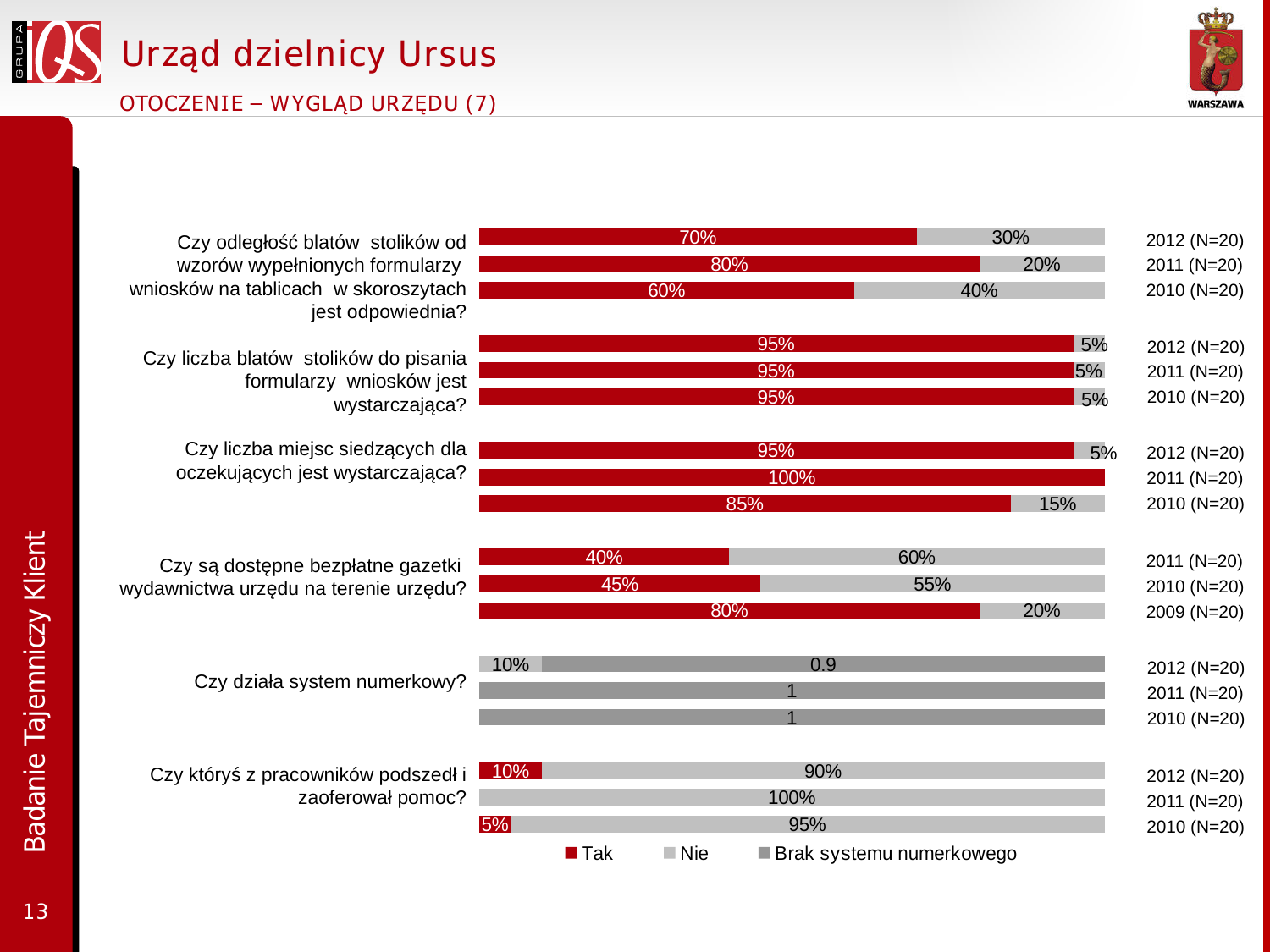

# Urząd dzielnicy Ursus
OTOCZENIE – WYGLĄD URZĘDU (7)

### Chart

| Category | Tak | Nie | Brak systemu numerkowego |
|---|---|---|---|
|  | 0.7000000000000003 | 0.30000000000000016 | None |
| Czy odległość blatów  stolików od wzorów wypełnionych formularzy  wniosków na tablicach  w skoroszytach jest odpowiednia? | 0.8 | 0.2 | None |
|  | 0.6000000000000003 | 0.4 | None |
|  | None | None | None |
|  | 0.9500000000000003 | 0.05 | None |
| Czy liczba blatów  stolików do pisania formularzy  wniosków jest wystarczająca? | 0.9500000000000003 | 0.05 | None |
|  | 0.9500000000000003 | 0.05 | None |
|  | None | None | None |
|  | 0.9500000000000003 | 0.05 | None |
| Czy ilość miejsc siedzących dla oczekujących jest wystarczająca? | 1.0 | None | None |
|  | 0.8500000000000003 | 0.15000000000000008 | None |
|  | None | None | None |
| Czy są dostępne bezpłatne gazetki  wydawnictwa urzędu na terenie urzędu? | 0.4 | 0.6000000000000003 | None |
|  | 0.45 | 0.55 | None |
|  | 0.8 | 0.2 | None |
|  | None | None | None |
|  | None | 0.1 | 0.9 |
| Czy działa system numerkowy? | None | None | 1.0 |
|  | None | None | 1.0 |
|  | None | None | None |
|  | 0.1 | 0.9 | None |
| Czy któryś z pracowników podszedł i zaoferował pomoc? | None | 1.0 | None |
2012 (N=20)
2011 (N=20)
2010 (N=20)

Czy odległość blatów  stolików od wzorów wypełnionych formularzy  wniosków na tablicach  w skoroszytach jest odpowiednia?

Czy liczba blatów  stolików do pisania formularzy  wniosków jest wystarczająca?

Czy liczba miejsc siedzących dla oczekujących jest wystarczająca?

Czy są dostępne bezpłatne gazetki  wydawnictwa urzędu na terenie urzędu?

Czy działa system numerkowy?

Czy któryś z pracowników podszedł i zaoferował pomoc?
2012 (N=20)
2011 (N=20)
2010 (N=20)

2012 (N=20)
2011 (N=20)
2010 (N=20)

Badanie Tajemniczy Klient
2011 (N=20)
2010 (N=20)
2009 (N=20)
2012 (N=20)
2011 (N=20)
2010 (N=20)

2012 (N=20)
2011 (N=20)
2010 (N=20)

13